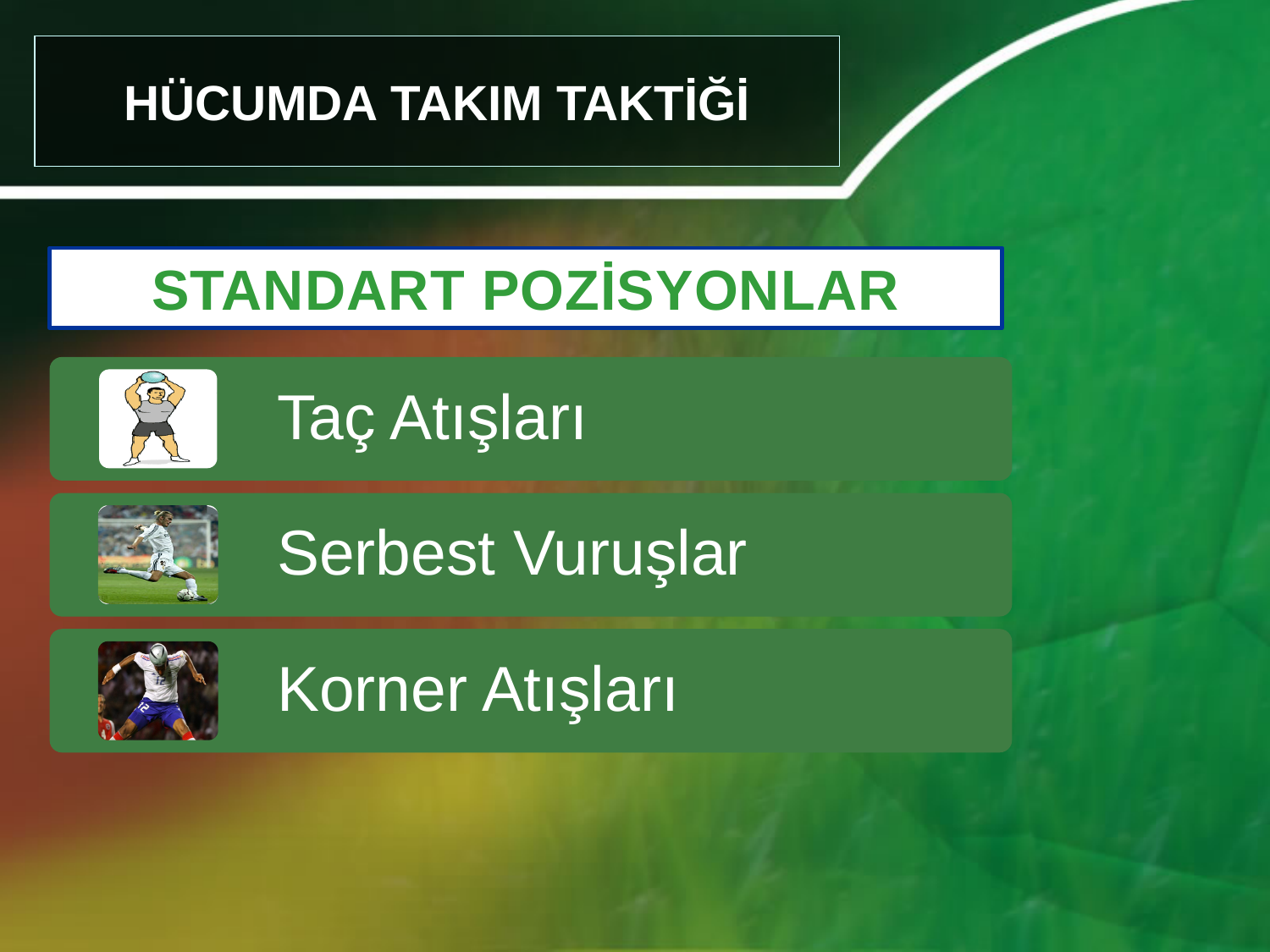

# HÜCUMDA TAKIM TAKTİĞİ
STANDART POZİSYONLAR
Taç Atışları
Serbest Vuruşlar
Korner Atışları